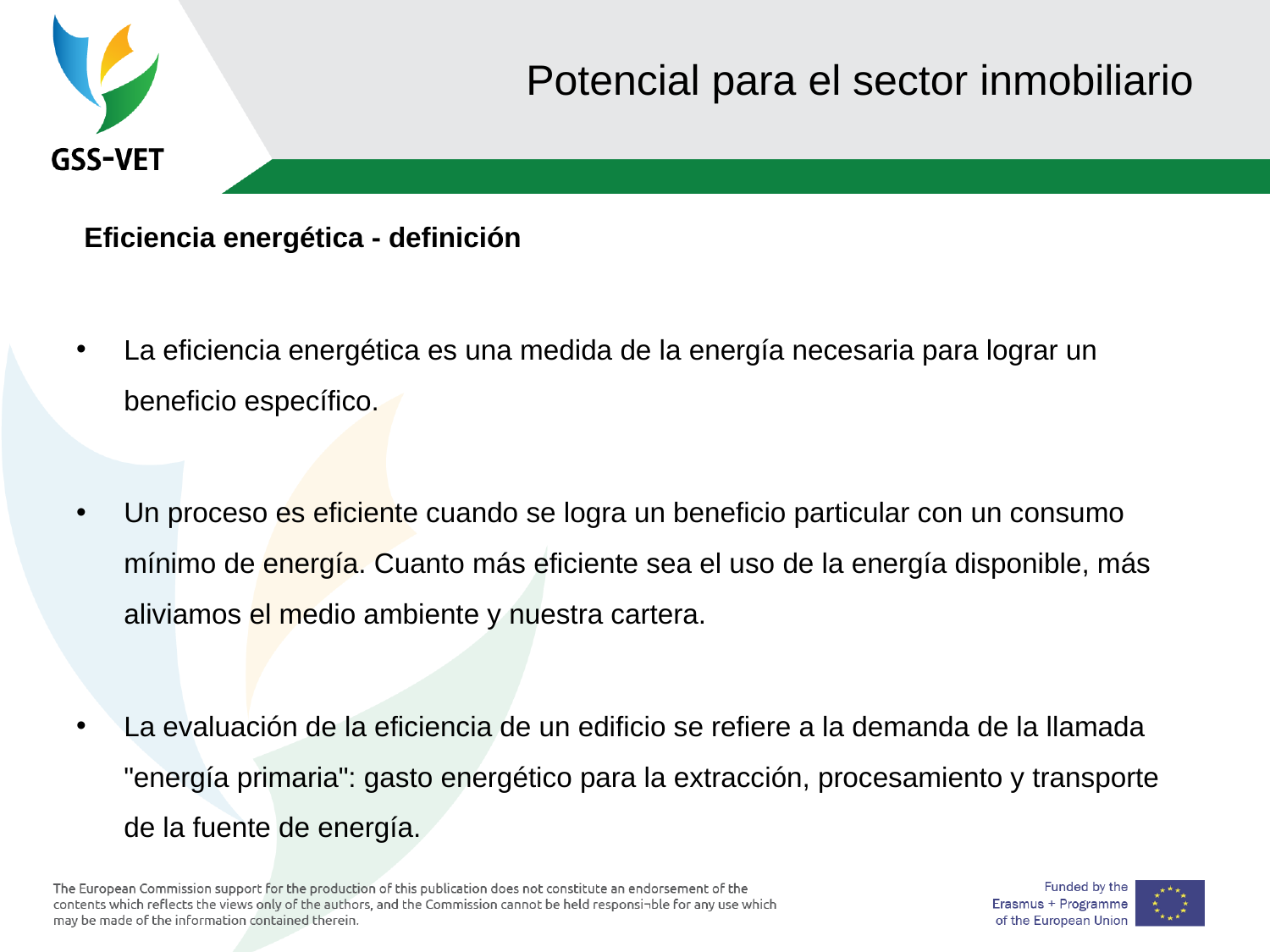

# Potencial para el sector inmobiliario
 Eficiencia energética - definición

La eficiencia energética es una medida de la energía necesaria para lograr un beneficio específico.

Un proceso es eficiente cuando se logra un beneficio particular con un consumo mínimo de energía. Cuanto más eficiente sea el uso de la energía disponible, más aliviamos el medio ambiente y nuestra cartera.

La evaluación de la eficiencia de un edificio se refiere a la demanda de la llamada "energía primaria": gasto energético para la extracción, procesamiento y transporte de la fuente de energía.